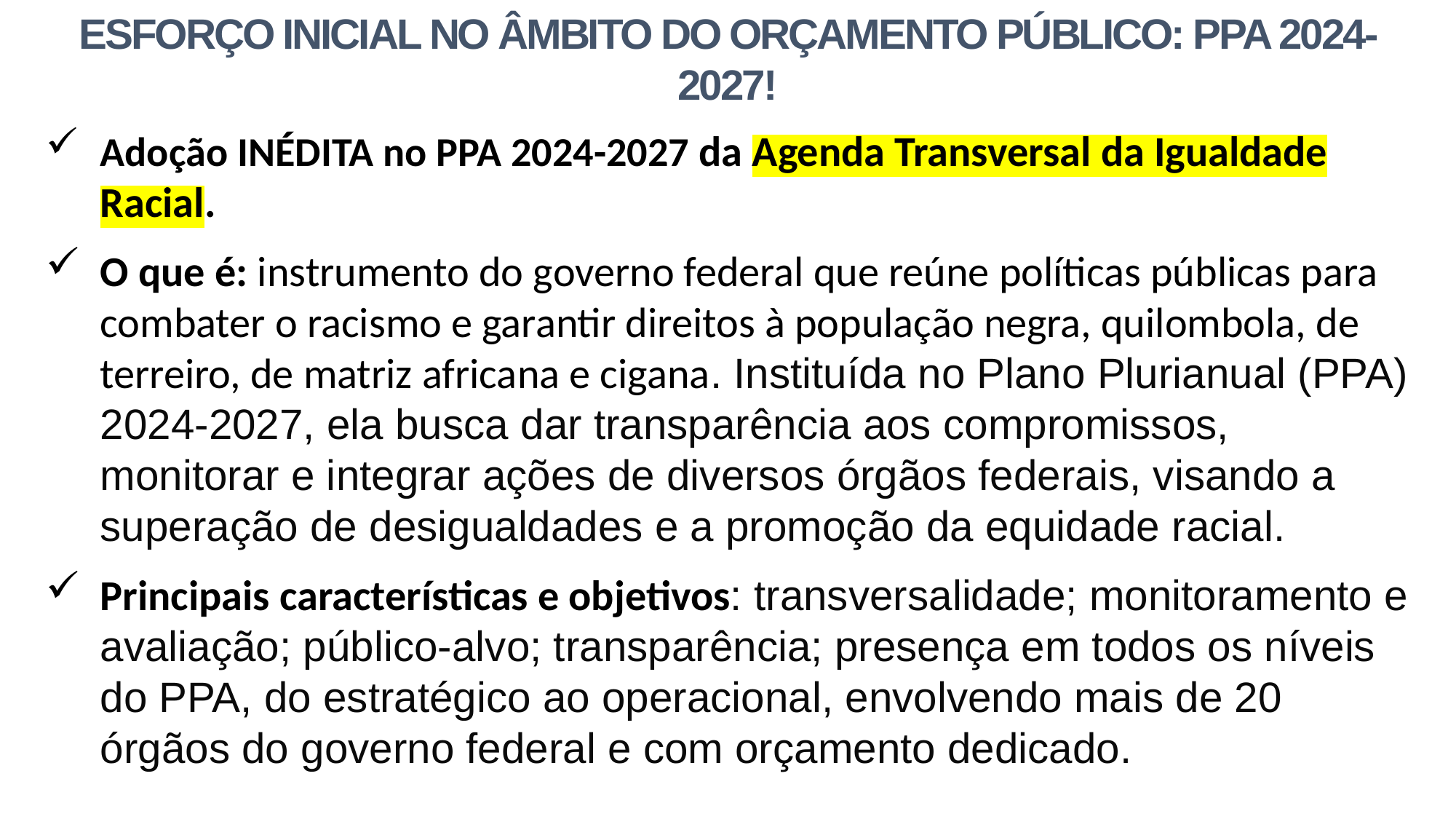

ESFORÇO INICIAL NO ÂMBITO DO ORÇAMENTO PÚBLICO: PPA 2024-2027!
Adoção INÉDITA no PPA 2024-2027 da Agenda Transversal da Igualdade Racial.
O que é: instrumento do governo federal que reúne políticas públicas para combater o racismo e garantir direitos à população negra, quilombola, de terreiro, de matriz africana e cigana. Instituída no Plano Plurianual (PPA) 2024-2027, ela busca dar transparência aos compromissos, monitorar e integrar ações de diversos órgãos federais, visando a superação de desigualdades e a promoção da equidade racial.
Principais características e objetivos: transversalidade; monitoramento e avaliação; público-alvo; transparência; presença em todos os níveis do PPA, do estratégico ao operacional, envolvendo mais de 20 órgãos do governo federal e com orçamento dedicado.